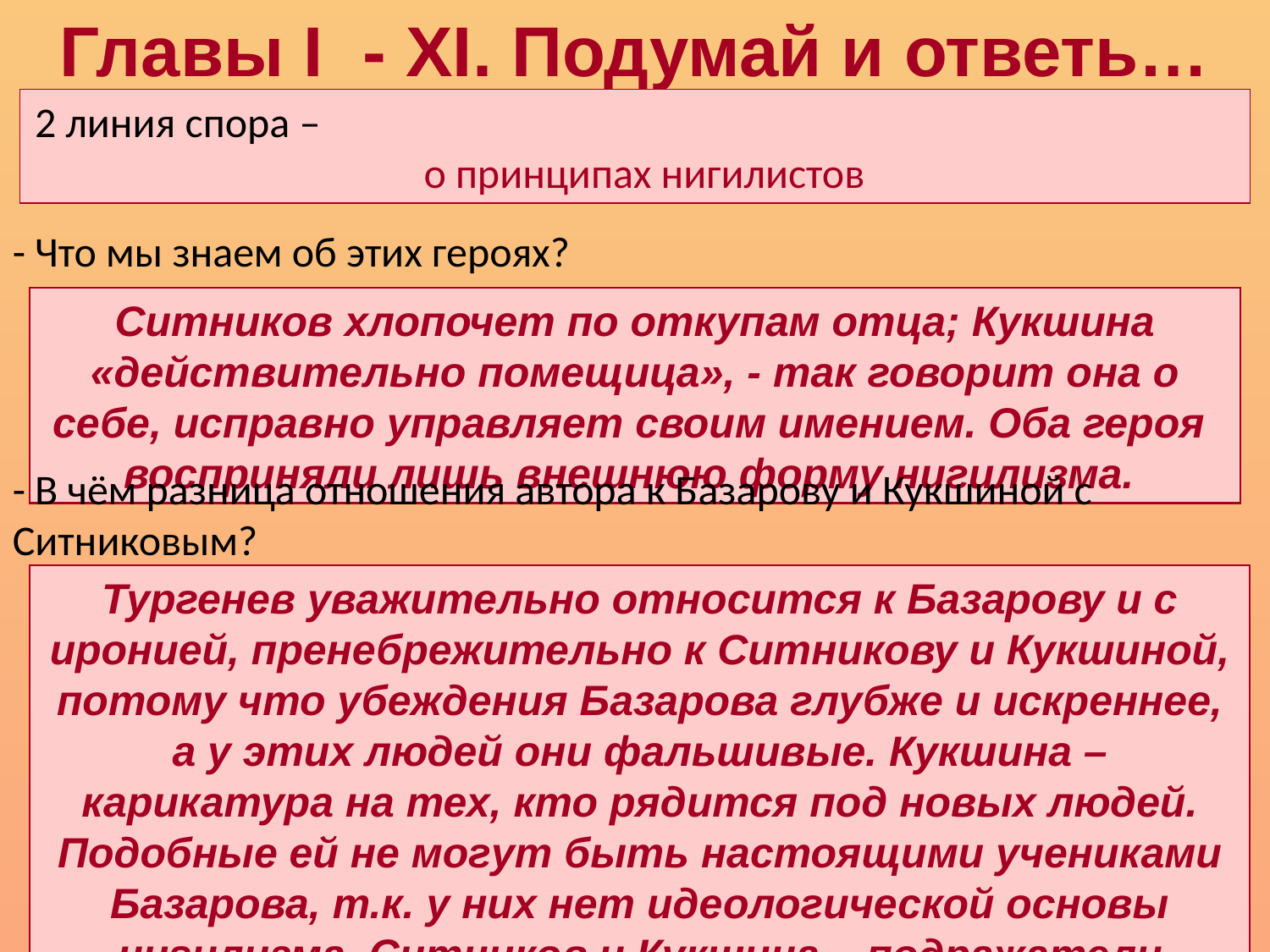

Главы I  - XI. Подумай и ответь…
2 линия спора –                                                                                                   о принципах нигилистов
- Что мы знаем об этих героях?
Ситников хлопочет по откупам отца; Кукшина «действительно помещица», - так говорит она о себе, исправно управляет своим имением. Оба героя  восприняли лишь внешнюю форму нигилизма.
- В чём разница отношения автора к Базарову и Кукшиной с Ситниковым?
Тургенев уважительно относится к Базарову и с иронией, пренебрежительно к Ситникову и Кукшиной, потому что убеждения Базарова глубже и искреннее, а у этих людей они фальшивые. Кукшина – карикатура на тех, кто рядится под новых людей. Подобные ей не могут быть настоящими учениками Базарова, т.к. у них нет идеологической основы нигилизма. Ситников и Кукшина – подражатели Базаров.